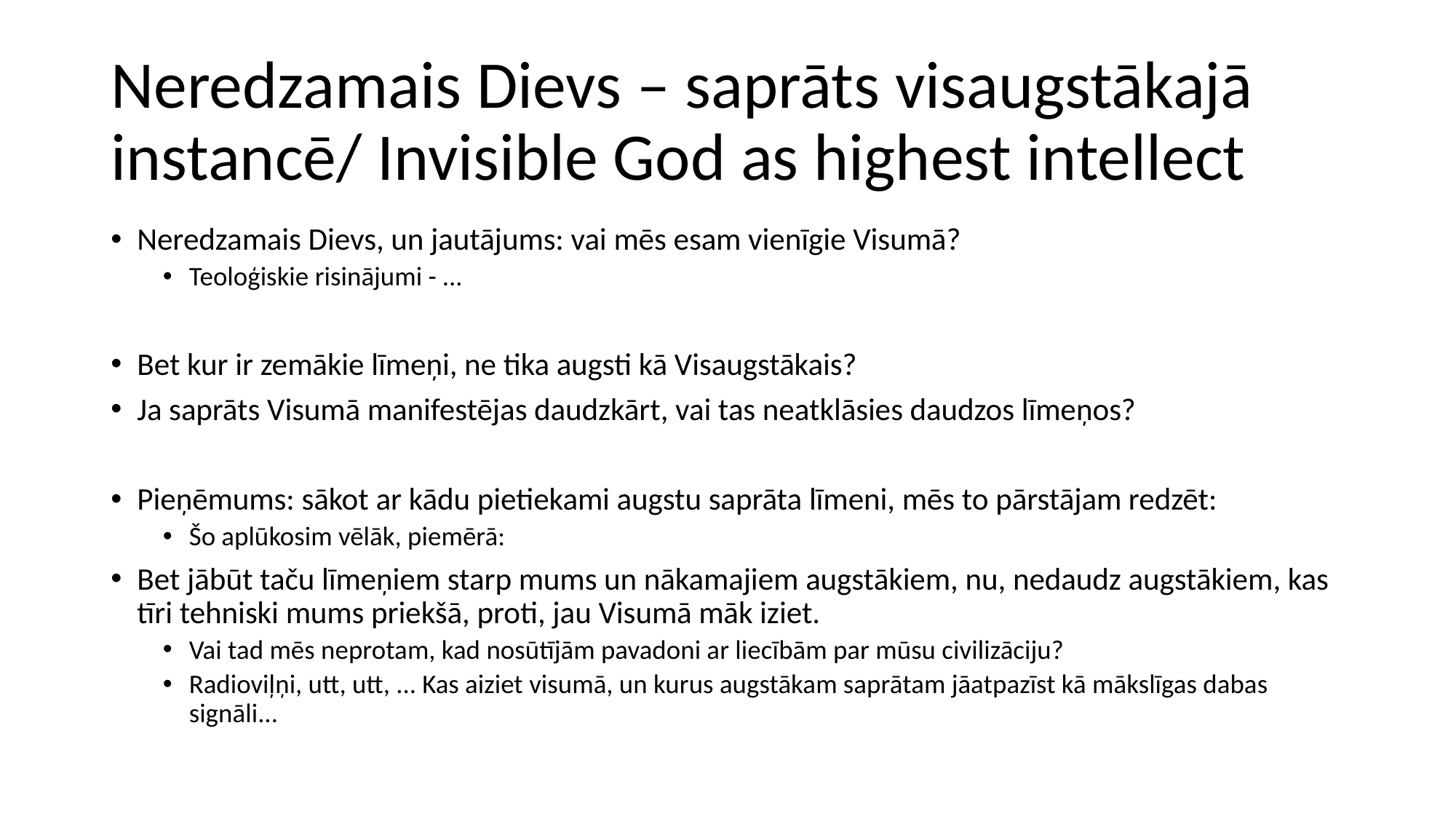

# Neredzamais Dievs – saprāts visaugstākajā instancē/ Invisible God as highest intellect
Neredzamais Dievs, un jautājums: vai mēs esam vienīgie Visumā?
Teoloģiskie risinājumi - ...

Bet kur ir zemākie līmeņi, ne tika augsti kā Visaugstākais?
Ja saprāts Visumā manifestējas daudzkārt, vai tas neatklāsies daudzos līmeņos?

Pieņēmums: sākot ar kādu pietiekami augstu saprāta līmeni, mēs to pārstājam redzēt:
Šo aplūkosim vēlāk, piemērā:
Bet jābūt taču līmeņiem starp mums un nākamajiem augstākiem, nu, nedaudz augstākiem, kas tīri tehniski mums priekšā, proti, jau Visumā māk iziet.
Vai tad mēs neprotam, kad nosūtījām pavadoni ar liecībām par mūsu civilizāciju?
Radioviļņi, utt, utt, ... Kas aiziet visumā, un kurus augstākam saprātam jāatpazīst kā mākslīgas dabas signāli...